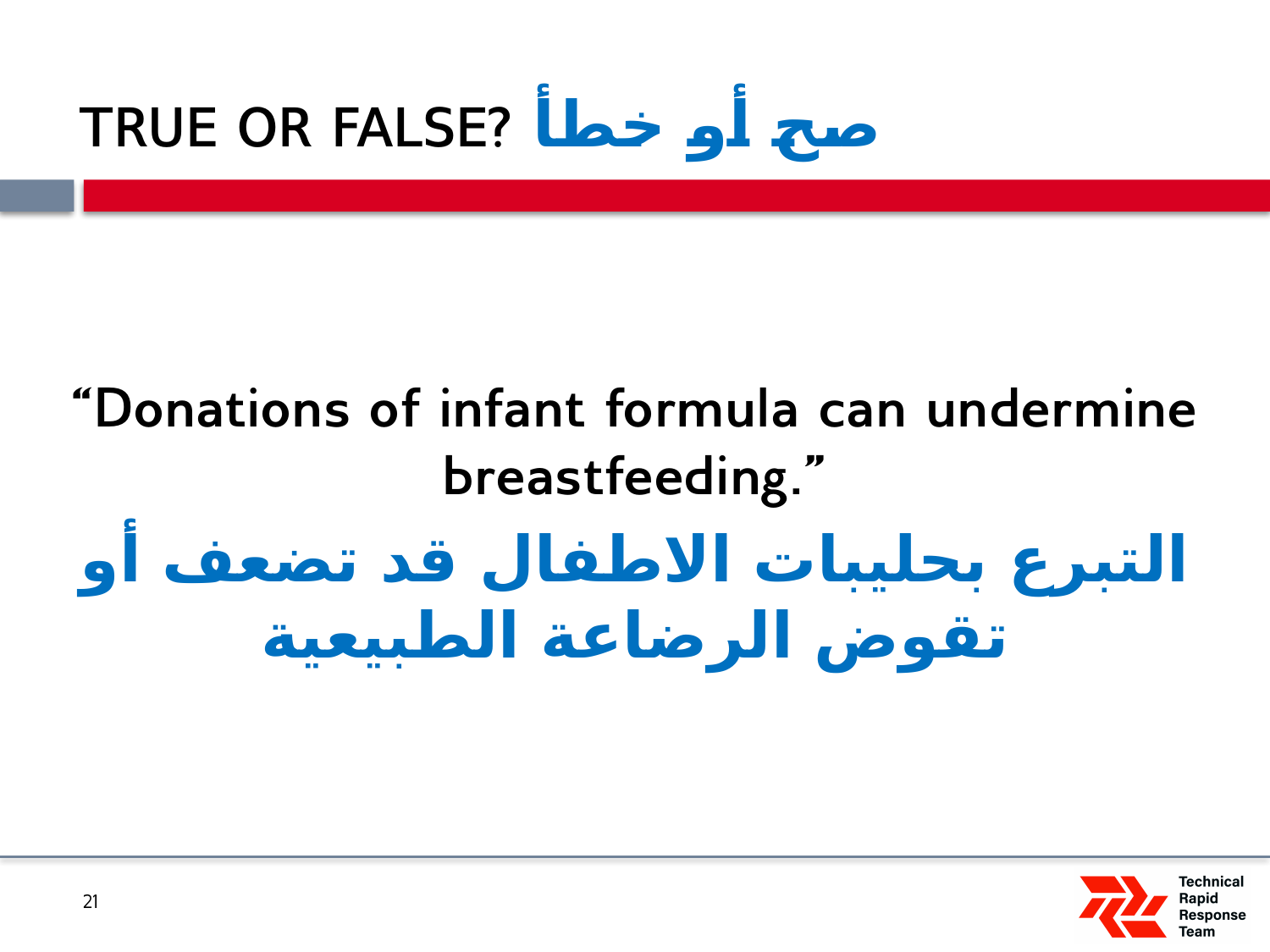

# TRUE OR FALSE? صح أو خطأ

“Donations of infant formula can undermine breastfeeding.”
التبرع بحليبات الاطفال قد تضعف أو تقوض الرضاعة الطبيعية